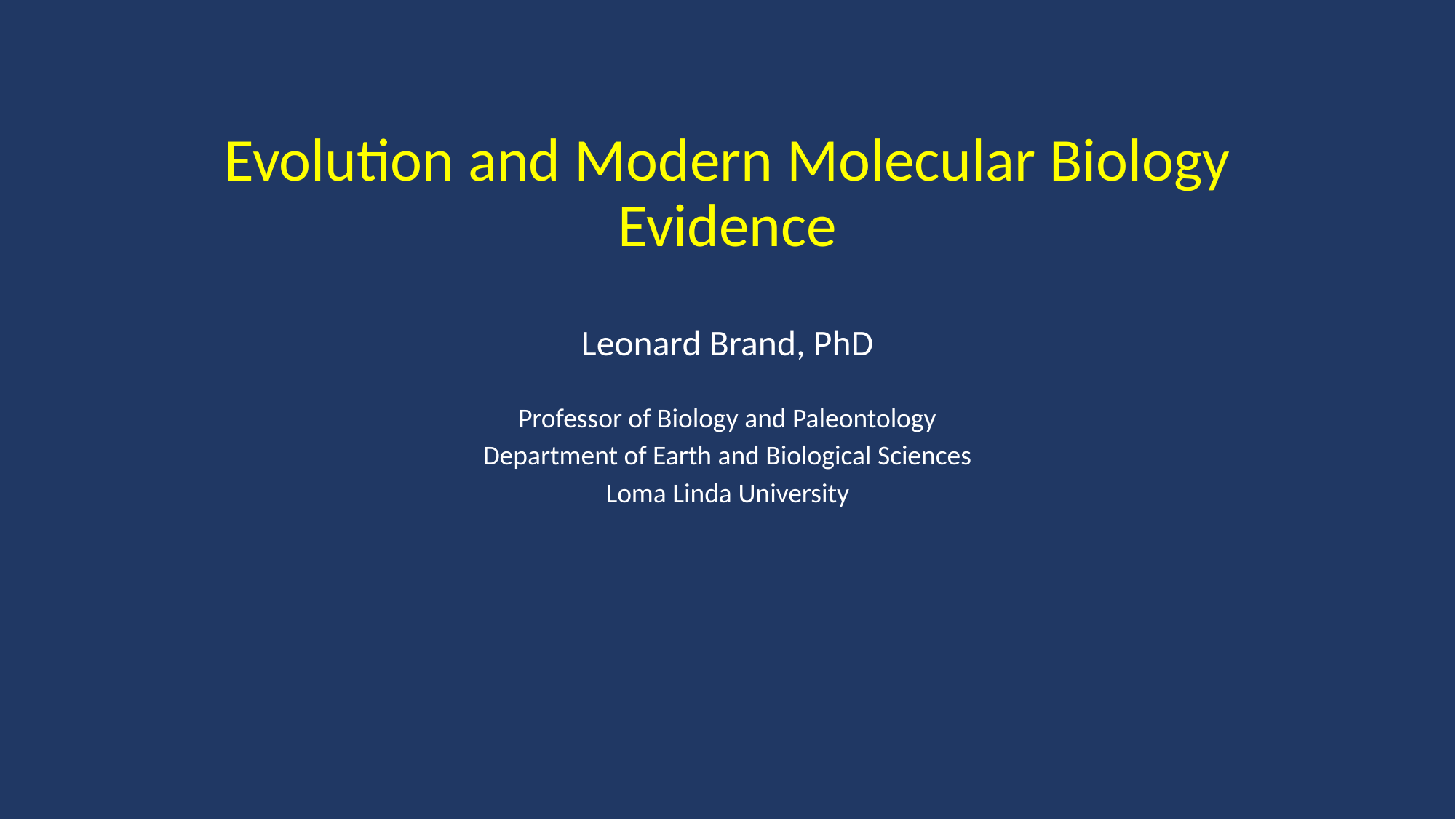

# Evolution and Modern Molecular Biology Evidence
Leonard Brand, PhD

Professor of Biology and Paleontology
Department of Earth and Biological Sciences
Loma Linda University